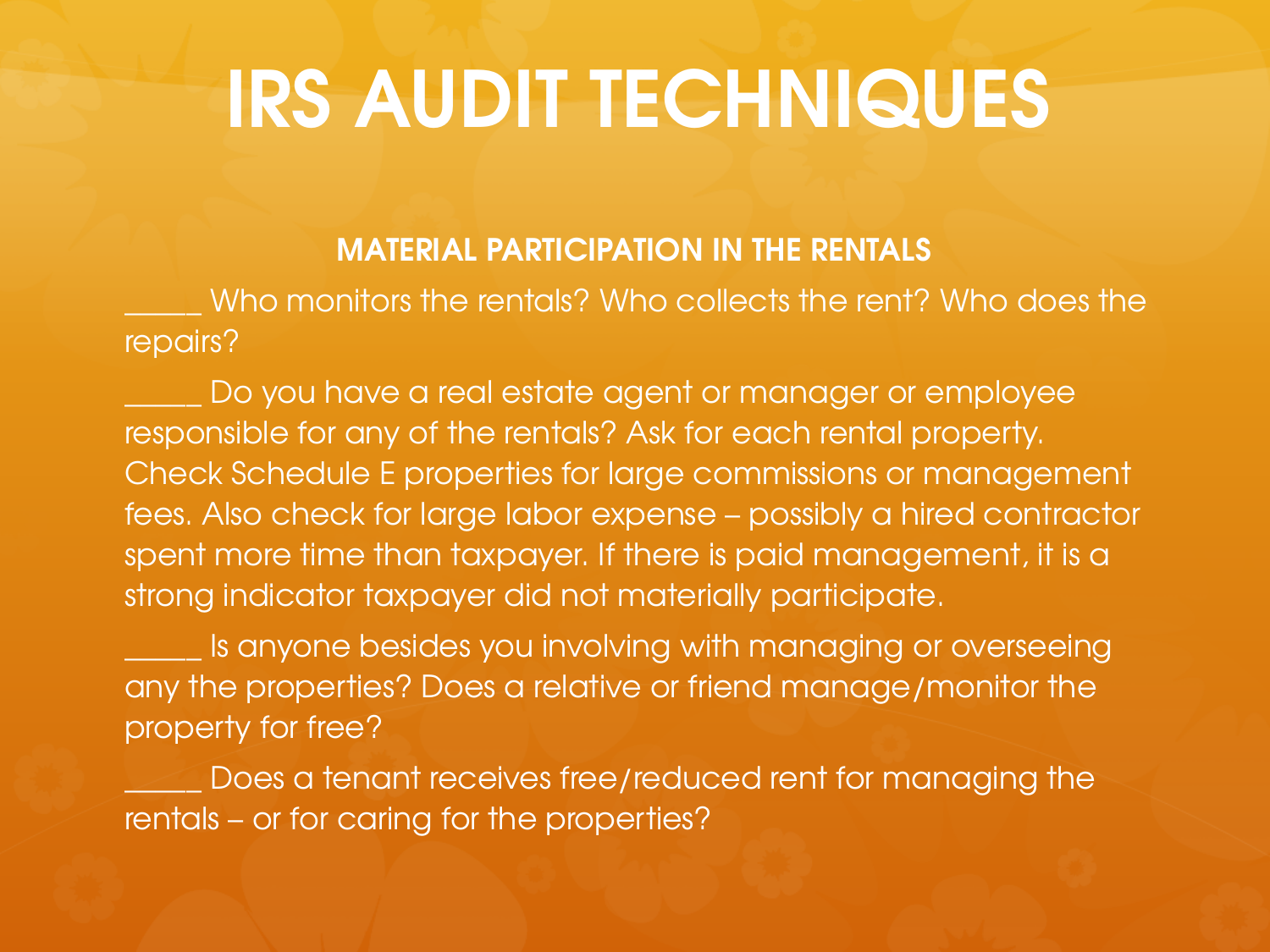

# IRS AUDIT TECHNIQUES
MATERIAL PARTICIPATION IN THE RENTALS
_____ Who monitors the rentals? Who collects the rent? Who does the repairs?
_____ Do you have a real estate agent or manager or employee responsible for any of the rentals? Ask for each rental property. Check Schedule E properties for large commissions or management fees. Also check for large labor expense – possibly a hired contractor spent more time than taxpayer. If there is paid management, it is a strong indicator taxpayer did not materially participate.
_____ Is anyone besides you involving with managing or overseeing any the properties? Does a relative or friend manage/monitor the property for free?
_____ Does a tenant receives free/reduced rent for managing the rentals – or for caring for the properties?